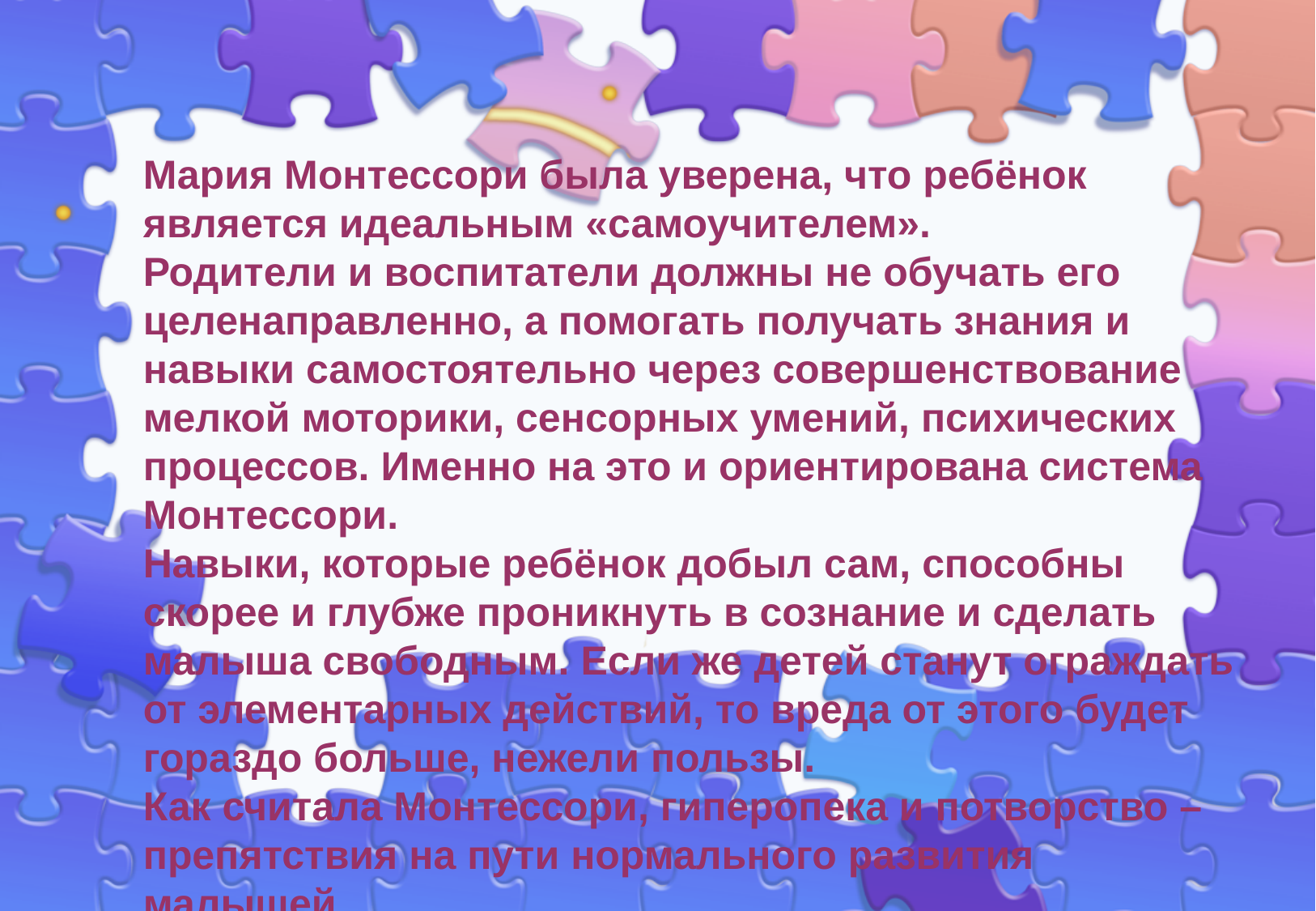

Мария Монтессори была уверена, что ребёнок является идеальным «самоучителем».
Родители и воспитатели должны не обучать его целенаправленно, а помогать получать знания и навыки самостоятельно через совершенствование мелкой моторики, сенсорных умений, психических процессов. Именно на это и ориентирована система Монтессори.
Навыки, которые ребёнок добыл сам, способны скорее и глубже проникнуть в сознание и сделать малыша свободным. Если же детей станут ограждать от элементарных действий, то вреда от этого будет гораздо больше, нежели пользы.
Как считала Монтессори, гиперопека и потворство – препятствия на пути нормального развития малышей.